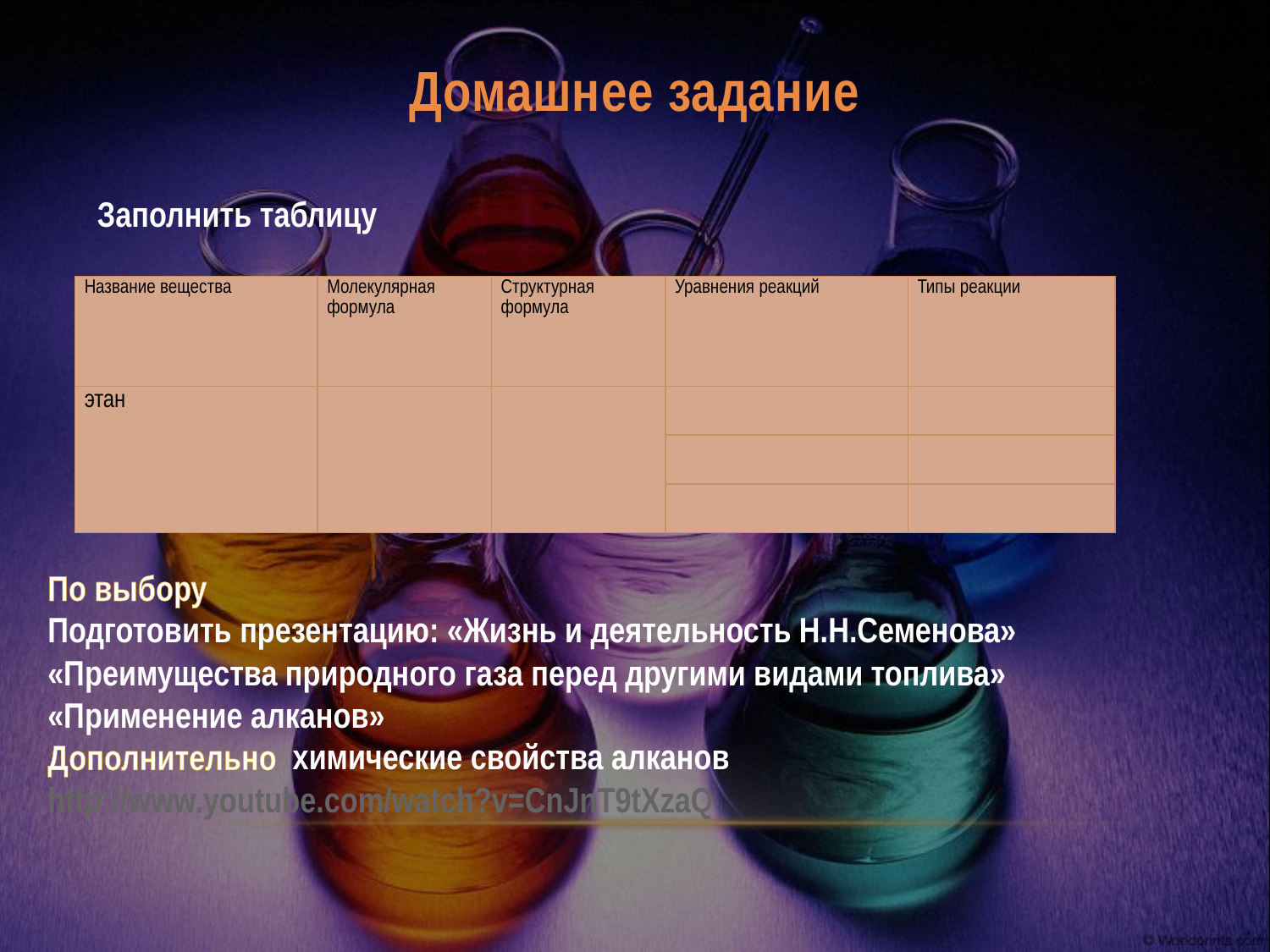

# Домашнее задание
Заполнить таблицу
| Название вещества | Молекулярная формула | Структурная формула | Уравнения реакций | Типы реакции |
| --- | --- | --- | --- | --- |
| этан |  |  |  |  |
|  |  |  |  |  |
|  |  |  |  |  |
По выбору
Подготовить презентацию: «Жизнь и деятельность Н.Н.Семенова»
«Преимущества природного газа перед другими видами топлива»
«Применение алканов»
Дополнительно  химические свойства алканов http://www.youtube.com/watch?v=CnJnT9tXzaQ